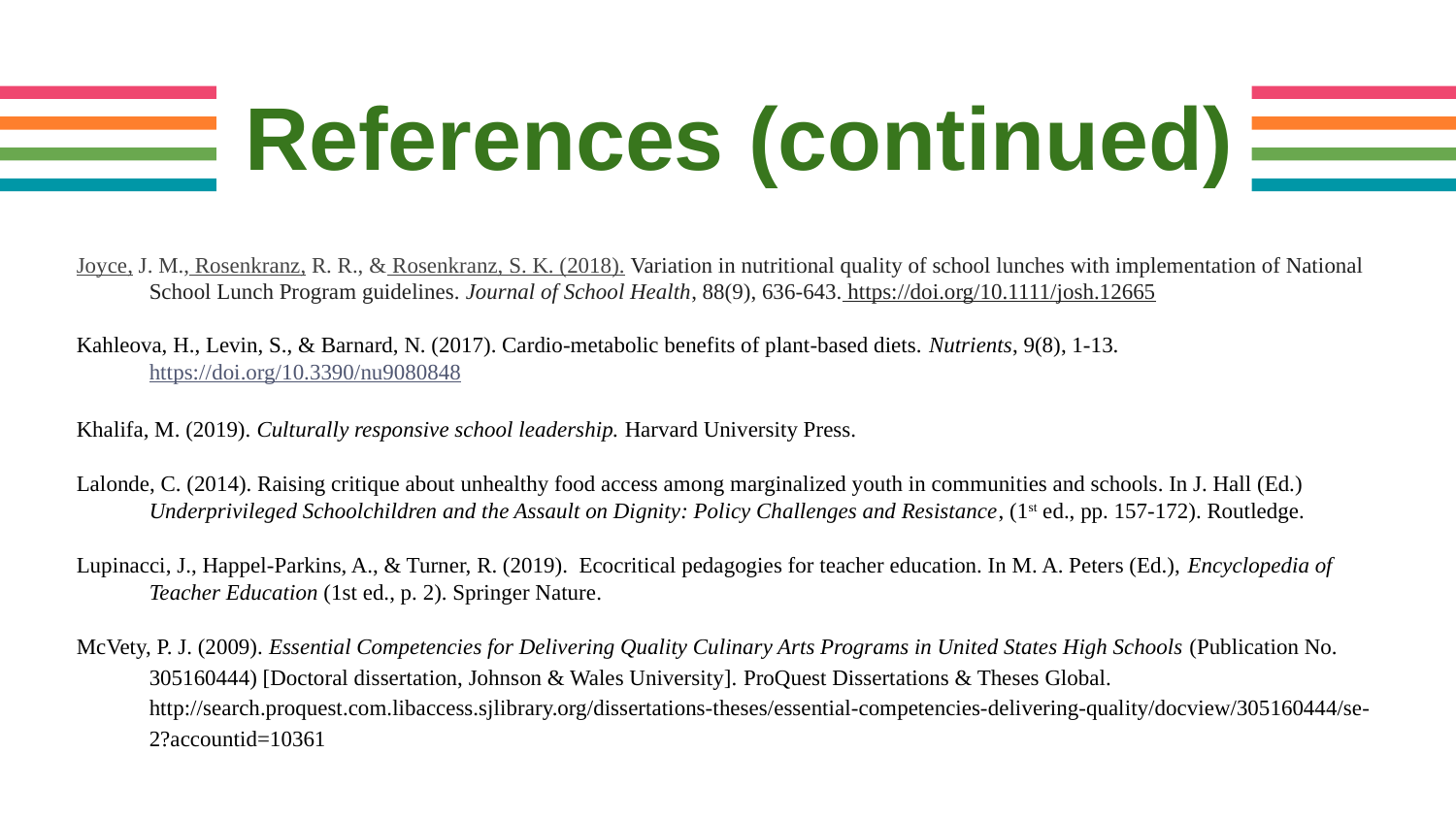

# References (continued)

Joyce, J. M., Rosenkranz, R. R., & Rosenkranz, S. K. (2018). Variation in nutritional quality of school lunches with implementation of National
School Lunch Program guidelines. Journal of School Health, 88(9), 636-643. https://doi.org/10.1111/josh.12665

Kahleova, H., Levin, S., & Barnard, N. (2017). Cardio-metabolic benefits of plant-based diets. Nutrients, 9(8), 1-13.
https://doi.org/10.3390/nu9080848

Khalifa, M. (2019). Culturally responsive school leadership. Harvard University Press.
Lalonde, C. (2014). Raising critique about unhealthy food access among marginalized youth in communities and schools. In J. Hall (Ed.)
Underprivileged Schoolchildren and the Assault on Dignity: Policy Challenges and Resistance, (1st ed., pp. 157-172). Routledge.
Lupinacci, J., Happel-Parkins, A., & Turner, R. (2019).  Ecocritical pedagogies for teacher education. In M. A. Peters (Ed.), Encyclopedia of
Teacher Education (1st ed., p. 2). Springer Nature.
McVety, P. J. (2009). Essential Competencies for Delivering Quality Culinary Arts Programs in United States High Schools (Publication No.
305160444) [Doctoral dissertation, Johnson & Wales University]. ProQuest Dissertations & Theses Global. http://search.proquest.com.libaccess.sjlibrary.org/dissertations-theses/essential-competencies-delivering-quality/docview/305160444/se-2?accountid=10361